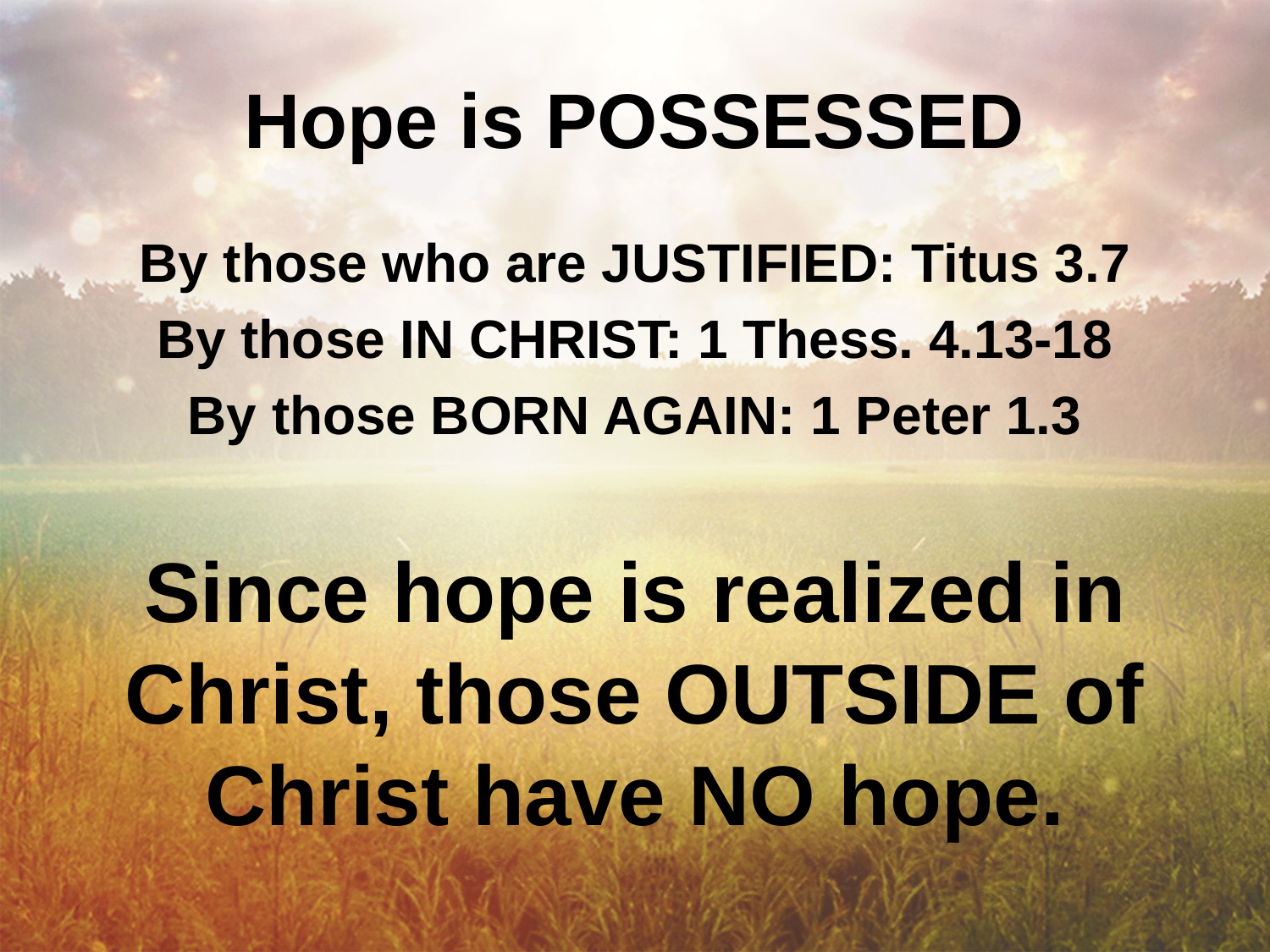

# Hope is POSSESSED
By those who are JUSTIFIED: Titus 3.7
By those IN CHRIST: 1 Thess. 4.13-18
By those BORN AGAIN: 1 Peter 1.3

Since hope is realized in Christ, those OUTSIDE of Christ have NO hope.